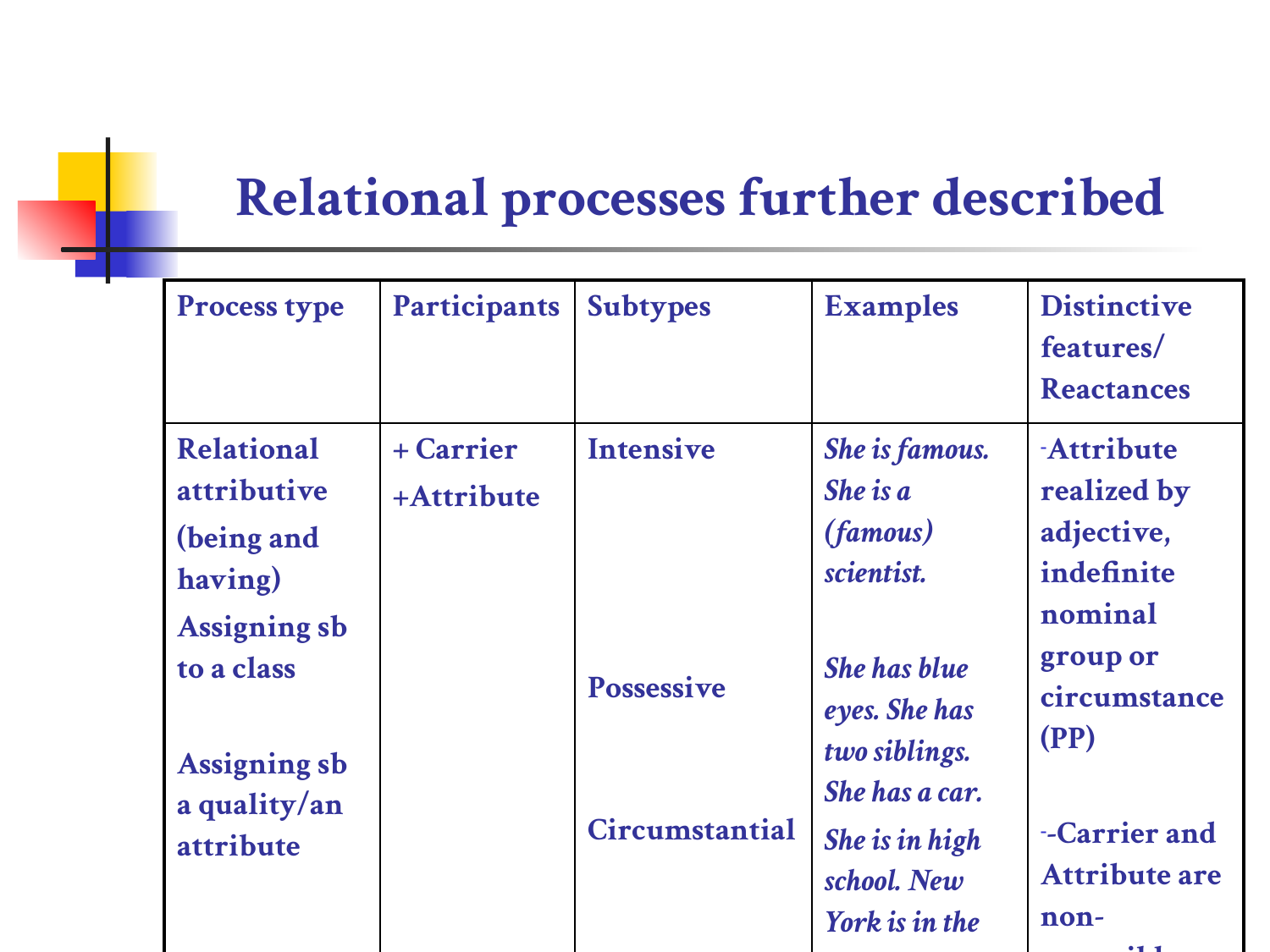

# Relational processes further described
| Process type | Participants | Subtypes | Examples | Distinctive features/ Reactances |
| --- | --- | --- | --- | --- |
| Relational attributive (being and having) Assigning sb to a class Assigning sb a quality/an attribute | + Carrier +Attribute | Intensive Possessive Circumstantial | She is famous. She is a (famous) scientist. She has blue eyes. She has two siblings. She has a car. She is in high school. New York is in the States. | Attribute realized by adjective, indefinite nominal group or circumstance (PP) -Carrier and Attribute are non-reversible |